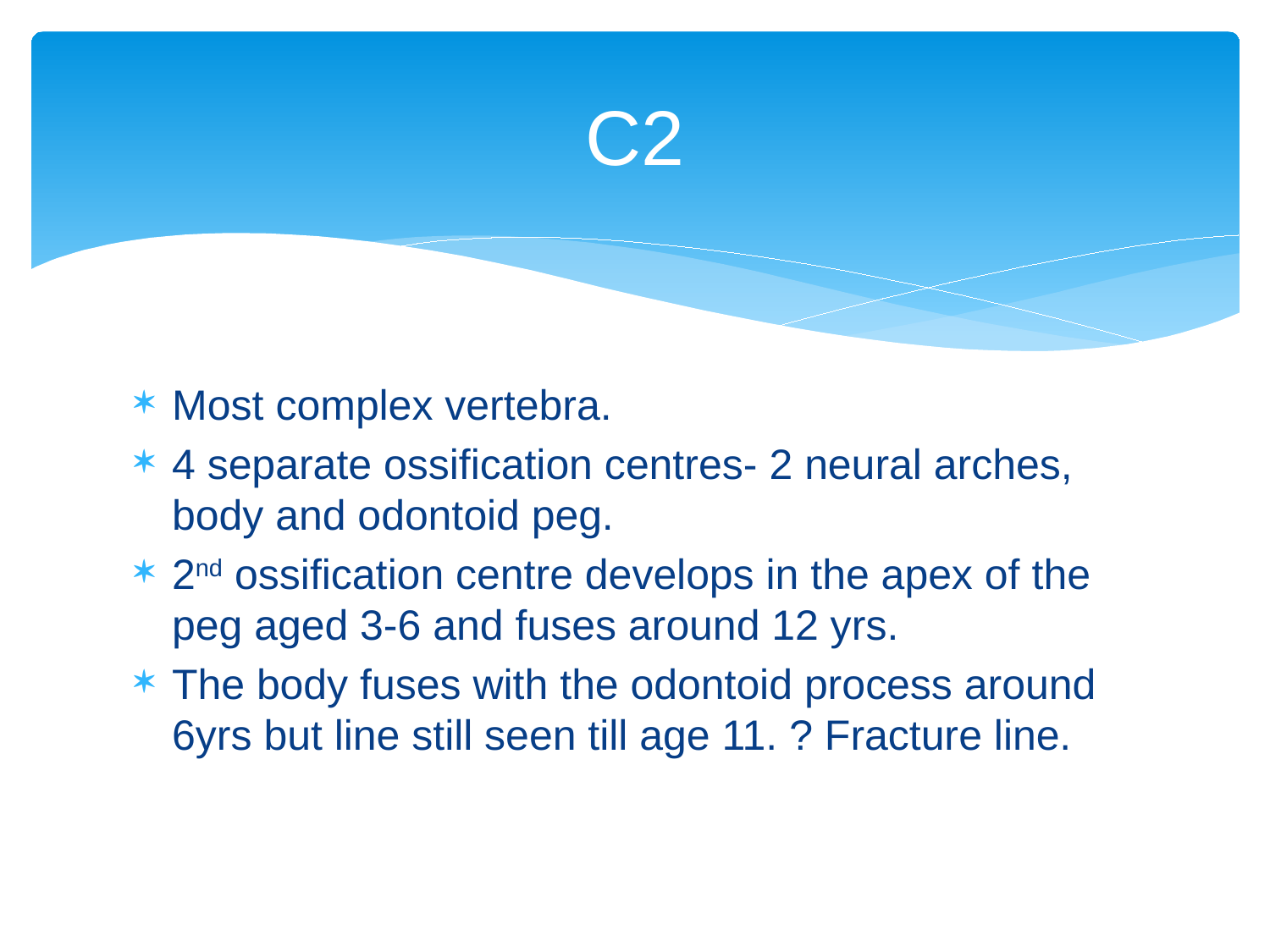

# C2
Most complex vertebra.
4 separate ossification centres- 2 neural arches, body and odontoid peg.
2nd ossification centre develops in the apex of the peg aged 3-6 and fuses around 12 yrs.
The body fuses with the odontoid process around 6yrs but line still seen till age 11. ? Fracture line.